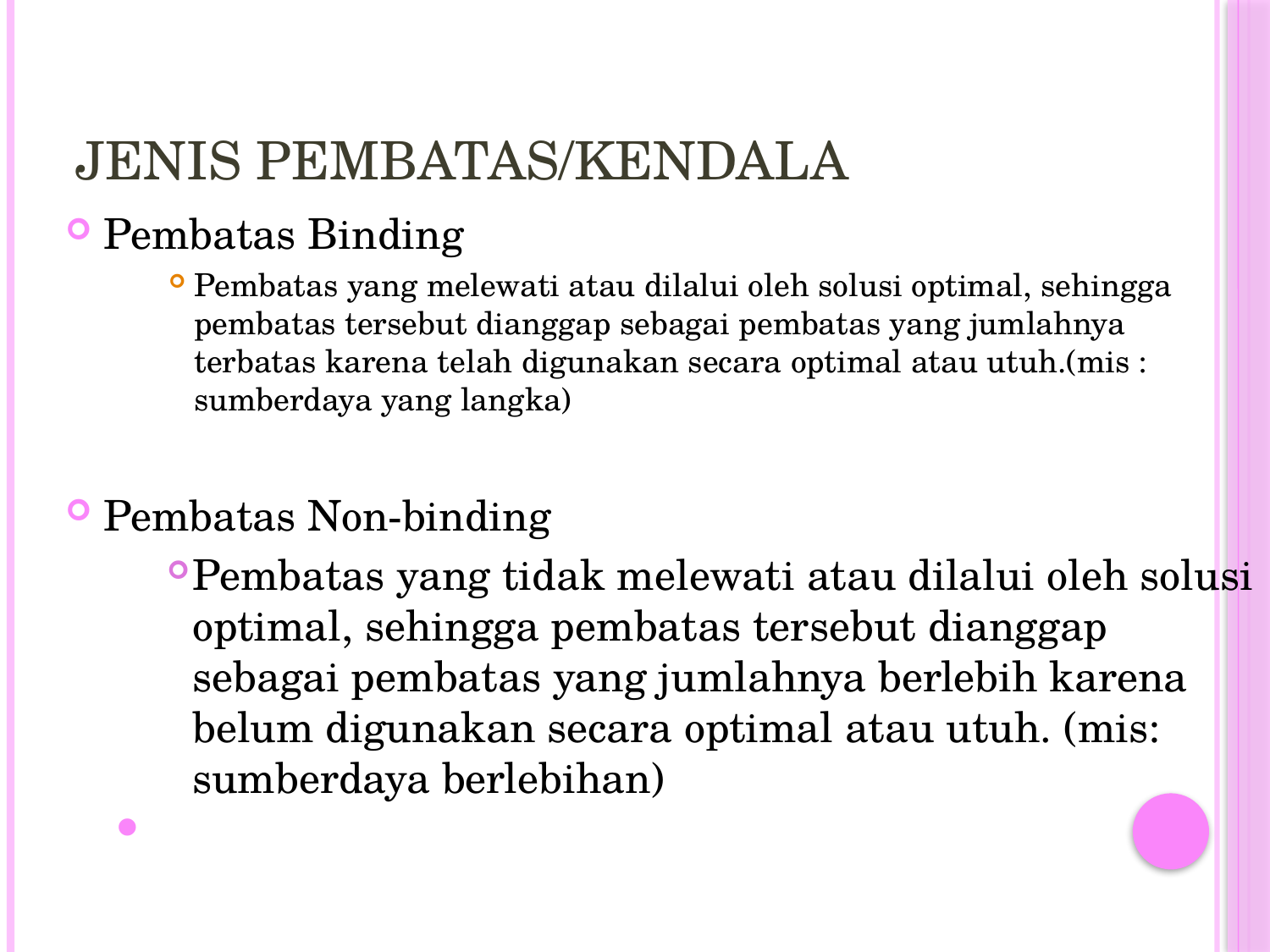

# Jenis Pembatas/Kendala
Pembatas Binding
Pembatas yang melewati atau dilalui oleh solusi optimal, sehingga pembatas tersebut dianggap sebagai pembatas yang jumlahnya terbatas karena telah digunakan secara optimal atau utuh.(mis : sumberdaya yang langka)

Pembatas Non-binding
Pembatas yang tidak melewati atau dilalui oleh solusi optimal, sehingga pembatas tersebut dianggap sebagai pembatas yang jumlahnya berlebih karena belum digunakan secara optimal atau utuh. (mis: sumberdaya berlebihan)